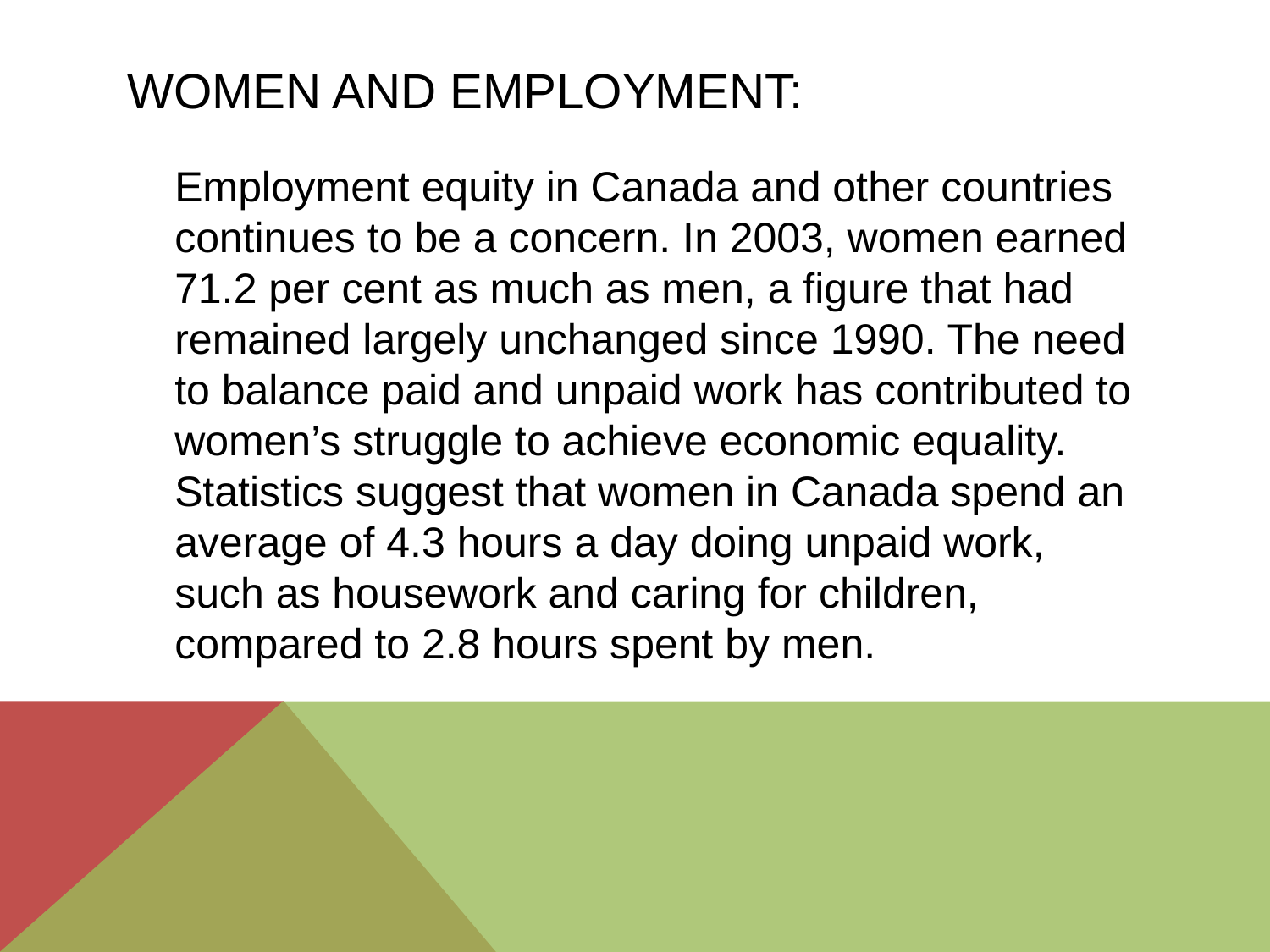

# Women and Employment:
	Employment equity in Canada and other countries continues to be a concern. In 2003, women earned 71.2 per cent as much as men, a figure that had remained largely unchanged since 1990. The need to balance paid and unpaid work has contributed to women’s struggle to achieve economic equality. Statistics suggest that women in Canada spend an average of 4.3 hours a day doing unpaid work, such as housework and caring for children, compared to 2.8 hours spent by men.